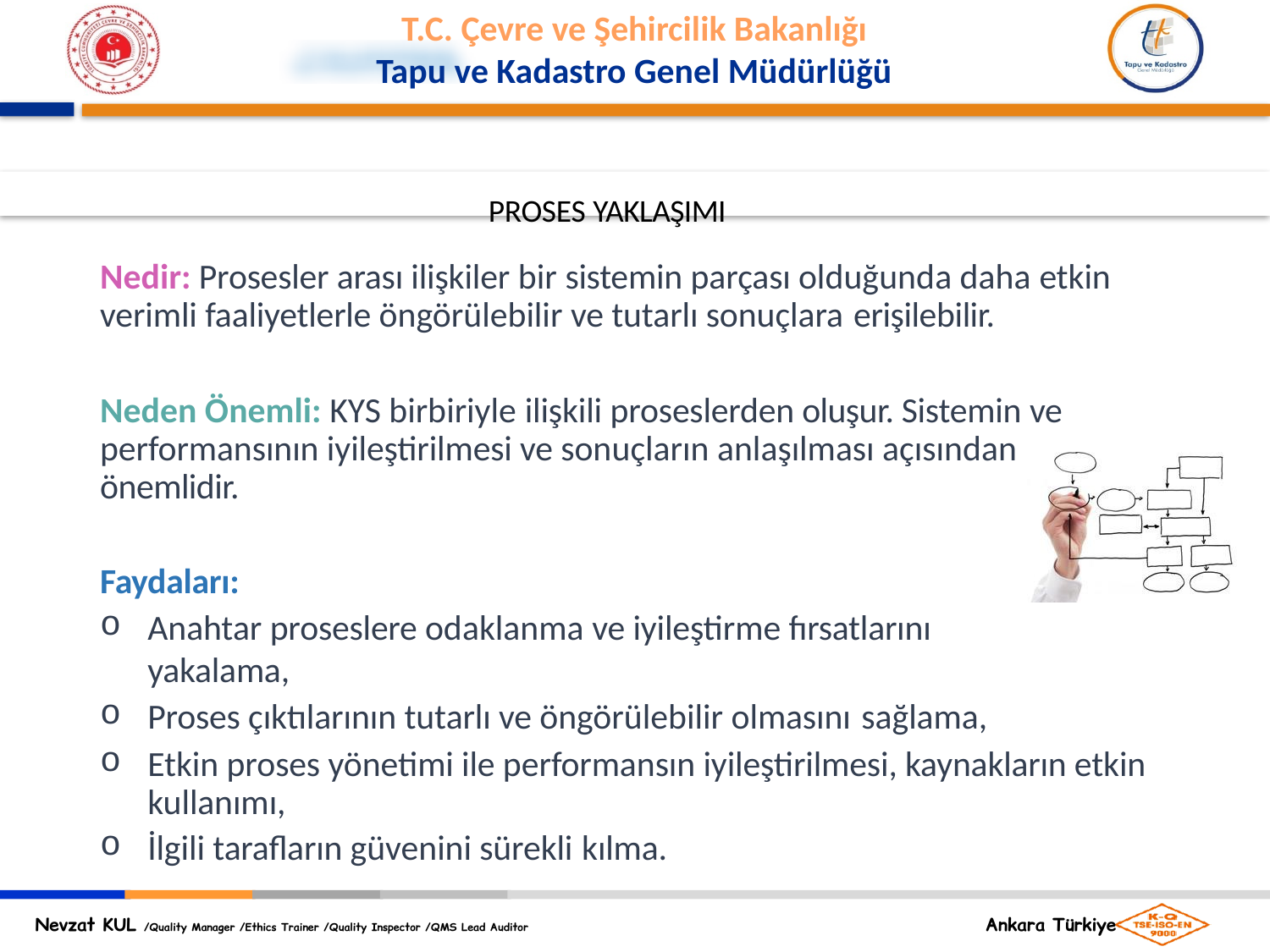

PROSES YAKLAŞIMI
Nedir: Prosesler arası ilişkiler bir sistemin parçası olduğunda daha etkin  verimli faaliyetlerle öngörülebilir ve tutarlı sonuçlara erişilebilir.

Neden Önemli: KYS birbiriyle ilişkili proseslerden oluşur. Sistemin ve  performansının iyileştirilmesi ve sonuçların anlaşılması açısından  önemlidir.

Faydaları:
Anahtar proseslere odaklanma ve iyileştirme fırsatlarını yakalama,
Proses çıktılarının tutarlı ve öngörülebilir olmasını sağlama,
Etkin proses yönetimi ile performansın iyileştirilmesi, kaynakların etkin  kullanımı,
İlgili tarafların güvenini sürekli kılma.